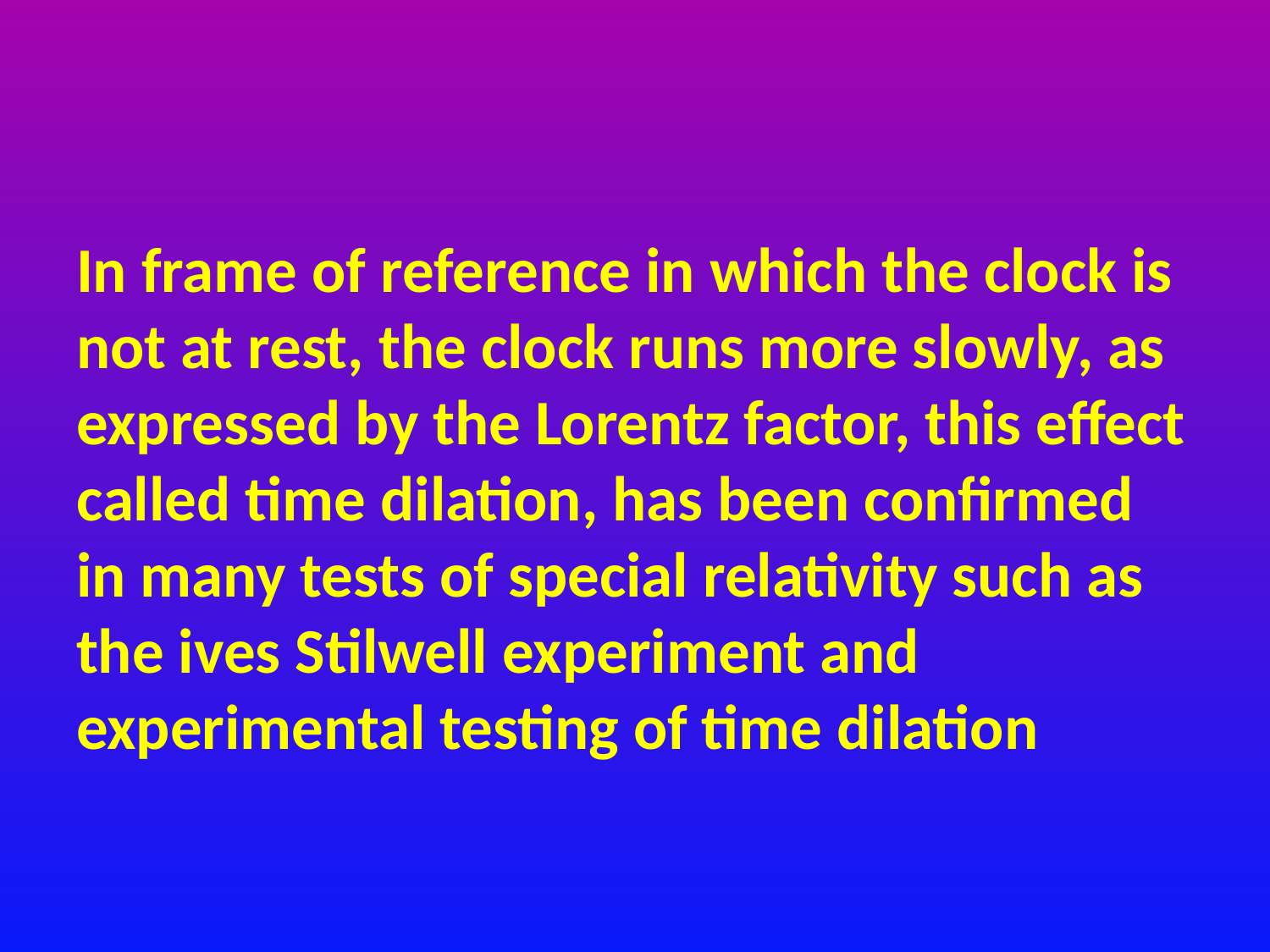

In frame of reference in which the clock is not at rest, the clock runs more slowly, as expressed by the Lorentz factor, this effect called time dilation, has been confirmed in many tests of special relativity such as the ives Stilwell experiment and experimental testing of time dilation
# Experimentally confirmation